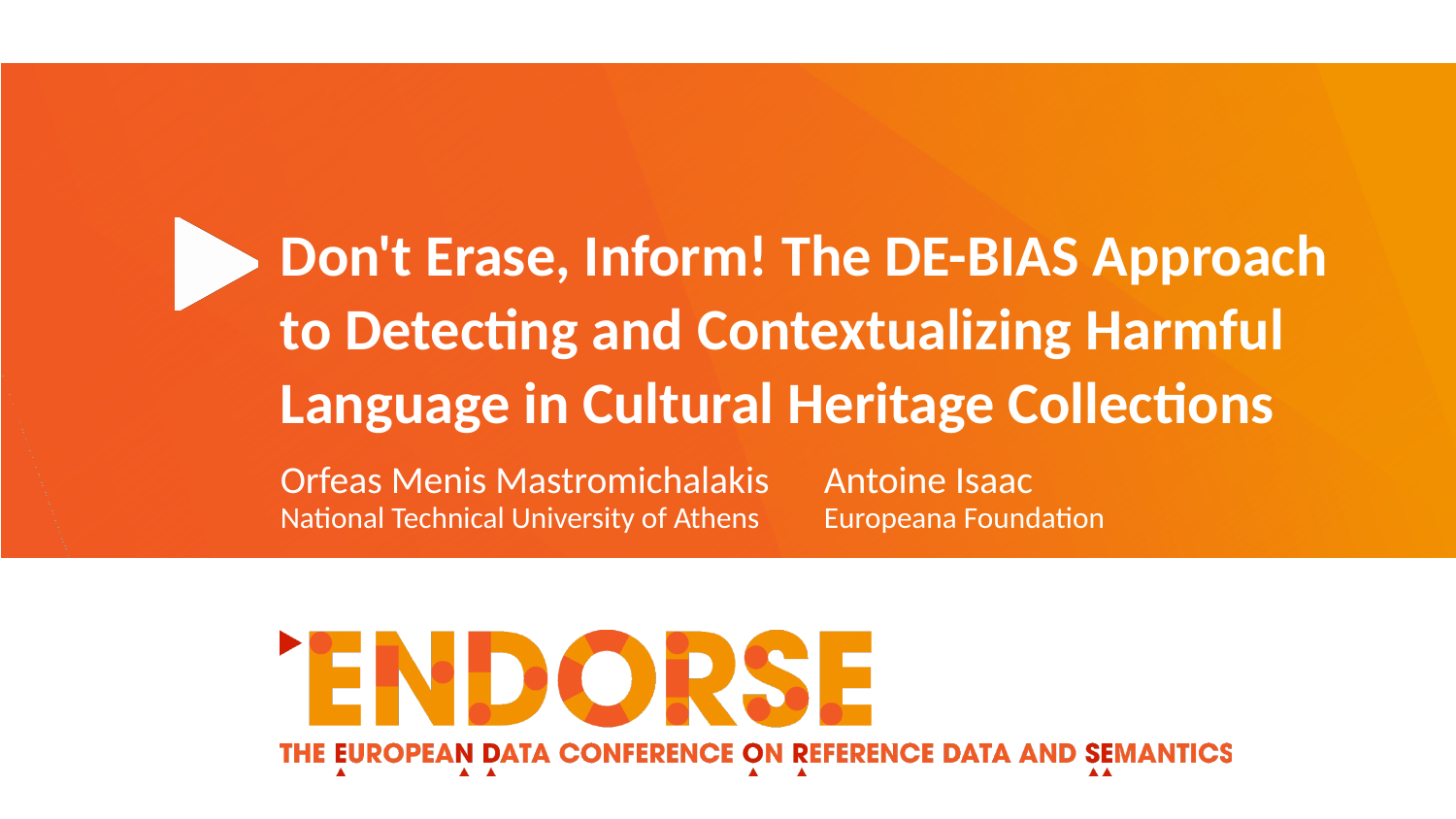

#

Don't Erase, Inform! The DE-BIAS Approach to Detecting and Contextualizing Harmful Language in Cultural Heritage Collections

Orfeas Menis Mastromichalakis
National Technical University of Athens
Antoine Isaac
Europeana Foundation